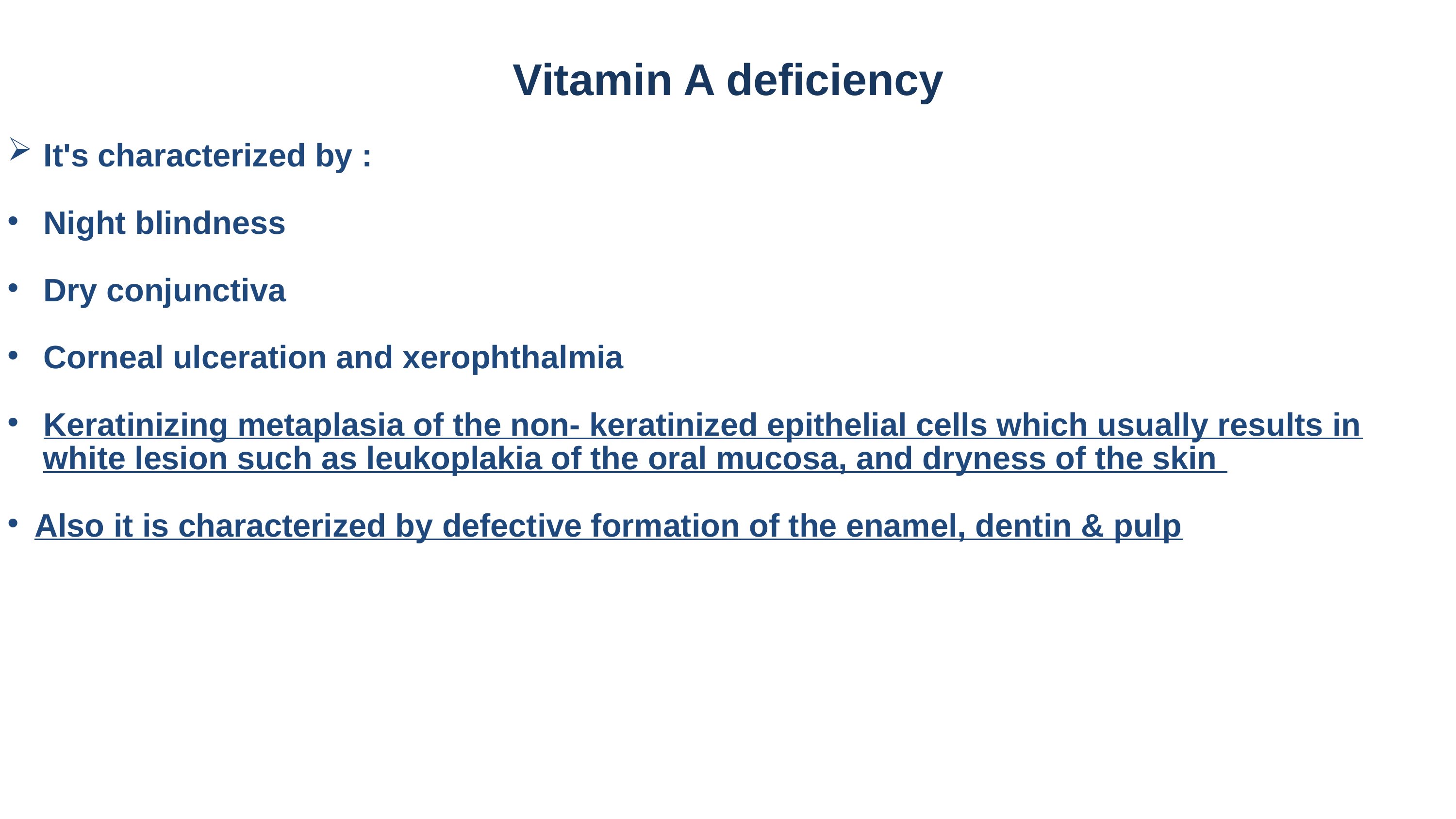

# Vitamin A deficiency

 It's characterized by :

 Night blindness

 Dry conjunctiva

 Corneal ulceration and xerophthalmia

 Keratinizing metaplasia of the non- keratinized epithelial cells which usually results in
    white lesion such as leukoplakia of the oral mucosa, and dryness of the skin

Also it is characterized by defective formation of the enamel, dentin & pulp